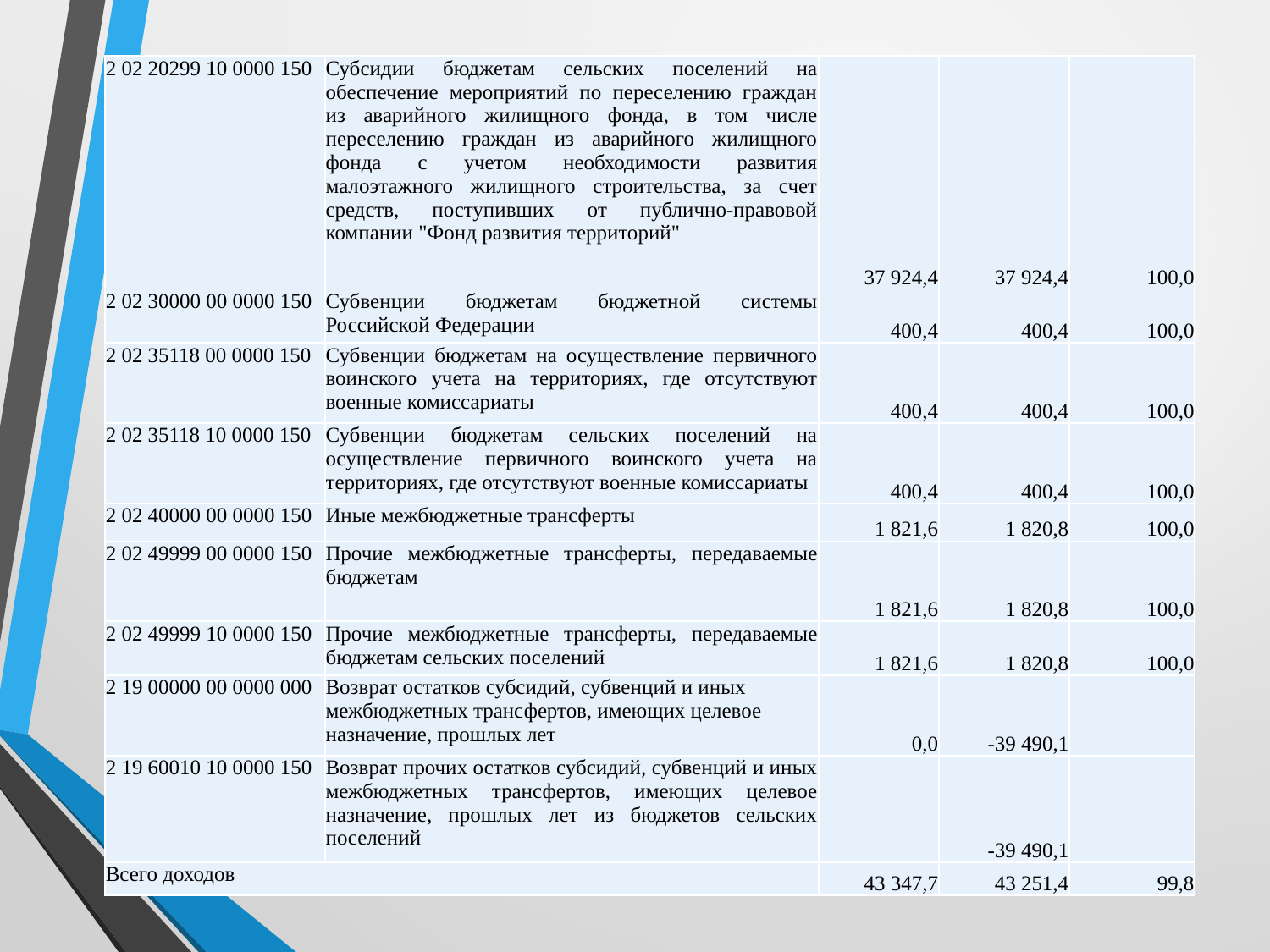

| 2 02 20299 10 0000 150 | Субсидии бюджетам сельских поселений на обеспечение мероприятий по переселению граждан из аварийного жилищного фонда, в том числе переселению граждан из аварийного жилищного фонда с учетом необходимости развития малоэтажного жилищного строительства, за счет средств, поступивших от публично-правовой компании "Фонд развития территорий" | 37 924,4 | 37 924,4 | 100,0 |
| --- | --- | --- | --- | --- |
| 2 02 30000 00 0000 150 | Субвенции бюджетам бюджетной системы Российской Федерации | 400,4 | 400,4 | 100,0 |
| 2 02 35118 00 0000 150 | Субвенции бюджетам на осуществление первичного воинского учета на территориях, где отсутствуют военные комиссариаты | 400,4 | 400,4 | 100,0 |
| 2 02 35118 10 0000 150 | Субвенции бюджетам сельских поселений на осуществление первичного воинского учета на территориях, где отсутствуют военные комиссариаты | 400,4 | 400,4 | 100,0 |
| 2 02 40000 00 0000 150 | Иные межбюджетные трансферты | 1 821,6 | 1 820,8 | 100,0 |
| 2 02 49999 00 0000 150 | Прочие межбюджетные трансферты, передаваемые бюджетам | 1 821,6 | 1 820,8 | 100,0 |
| 2 02 49999 10 0000 150 | Прочие межбюджетные трансферты, передаваемые бюджетам сельских поселений | 1 821,6 | 1 820,8 | 100,0 |
| 2 19 00000 00 0000 000 | Возврат остатков субсидий, субвенций и иных межбюджетных трансфертов, имеющих целевое назначение, прошлых лет | 0,0 | -39 490,1 |  |
| 2 19 60010 10 0000 150 | Возврат прочих остатков субсидий, субвенций и иных межбюджетных трансфертов, имеющих целевое назначение, прошлых лет из бюджетов сельских поселений |  | -39 490,1 |  |
| Всего доходов |  | 43 347,7 | 43 251,4 | 99,8 |